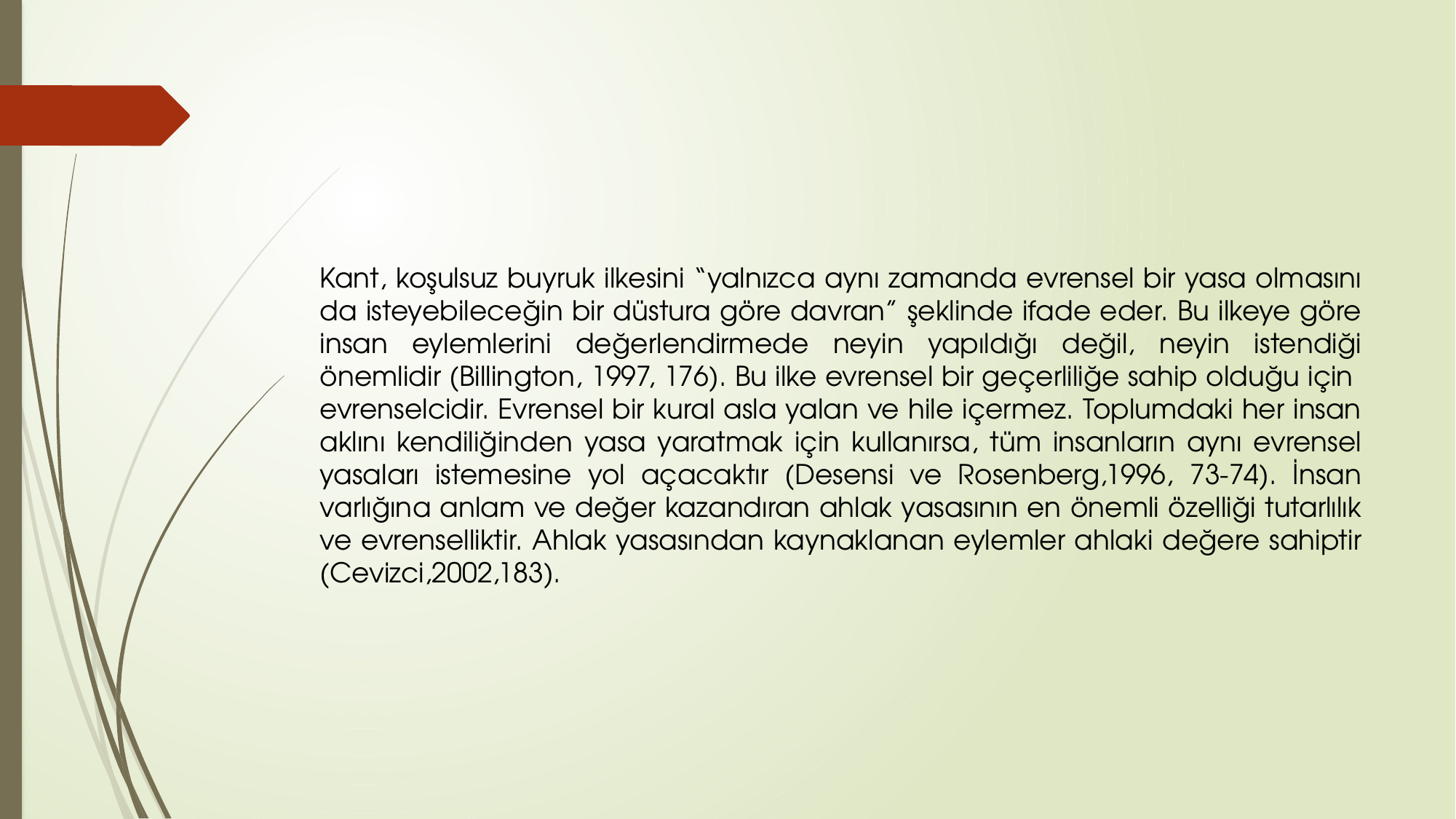

#
Kant, koşulsuz buyruk ilkesini “yalnızca aynı zamanda evrensel bir yasa olmasını da isteyebileceğin bir düstura göre davran” şeklinde ifade eder. Bu ilkeye göre insan eylemlerini değerlendirmede neyin yapıldığı değil, neyin istendiği önemlidir (Billington, 1997, 176). Bu ilke evrensel bir geçerliliğe sahip olduğu için  evrenselcidir. Evrensel bir kural asla yalan ve hile içermez. Toplumdaki her insan aklını kendiliğinden yasa yaratmak için kullanırsa, tüm insanların aynı evrensel yasaları istemesine yol açacaktır (Desensi ve Rosenberg,1996, 73-74). İnsan varlığına anlam ve değer kazandıran ahlak yasasının en önemli özelliği tutarlılık ve evrenselliktir. Ahlak yasasından kaynaklanan eylemler ahlaki değere sahiptir (Cevizci,2002,183).